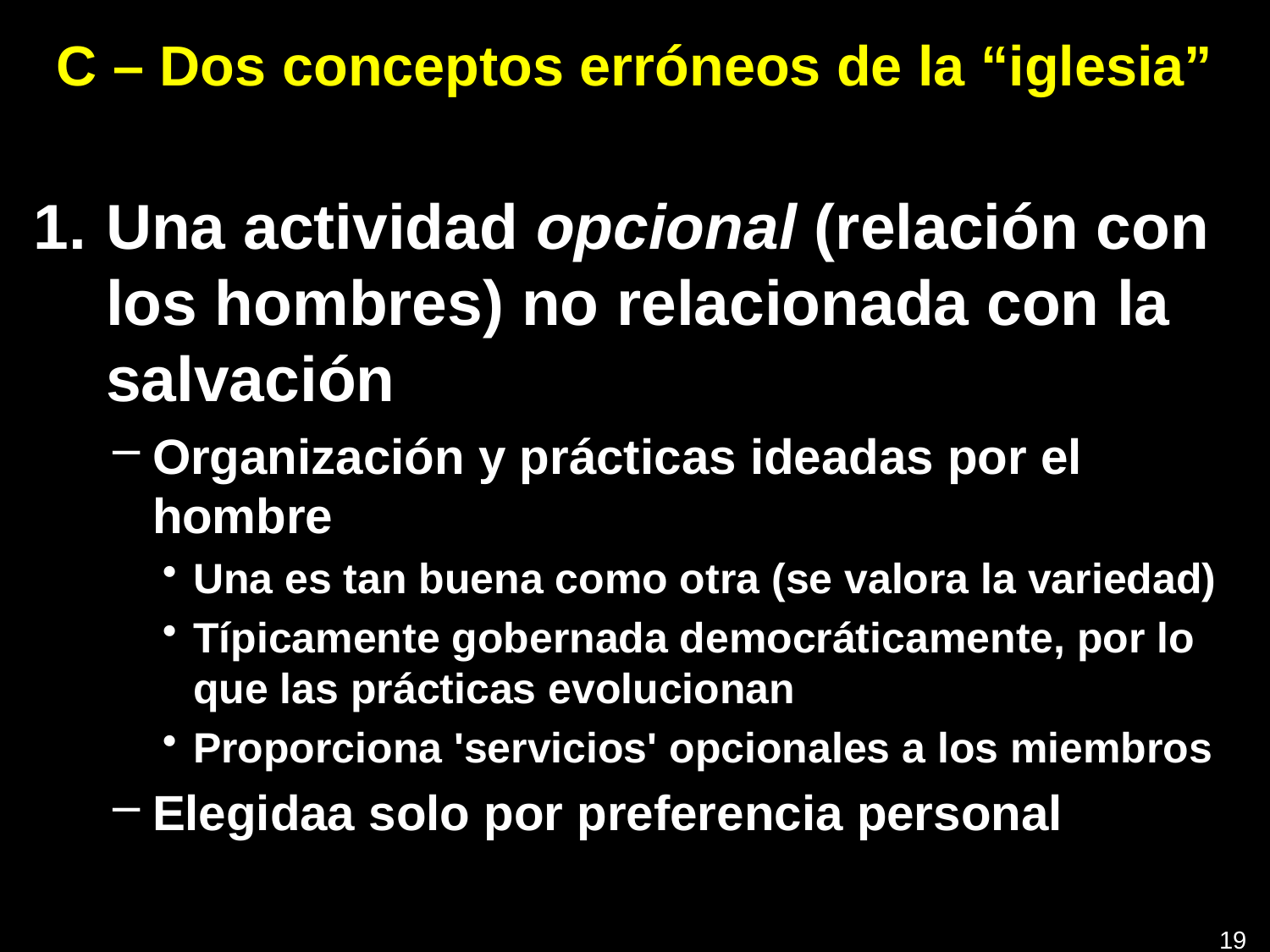

# C – Dos conceptos erróneos de la “iglesia”
Una actividad opcional (relación con los hombres) no relacionada con la salvación
Organización y prácticas ideadas por el hombre
Una es tan buena como otra (se valora la variedad)
Típicamente gobernada democráticamente, por lo que las prácticas evolucionan
Proporciona 'servicios' opcionales a los miembros
Elegidaa solo por preferencia personal
190